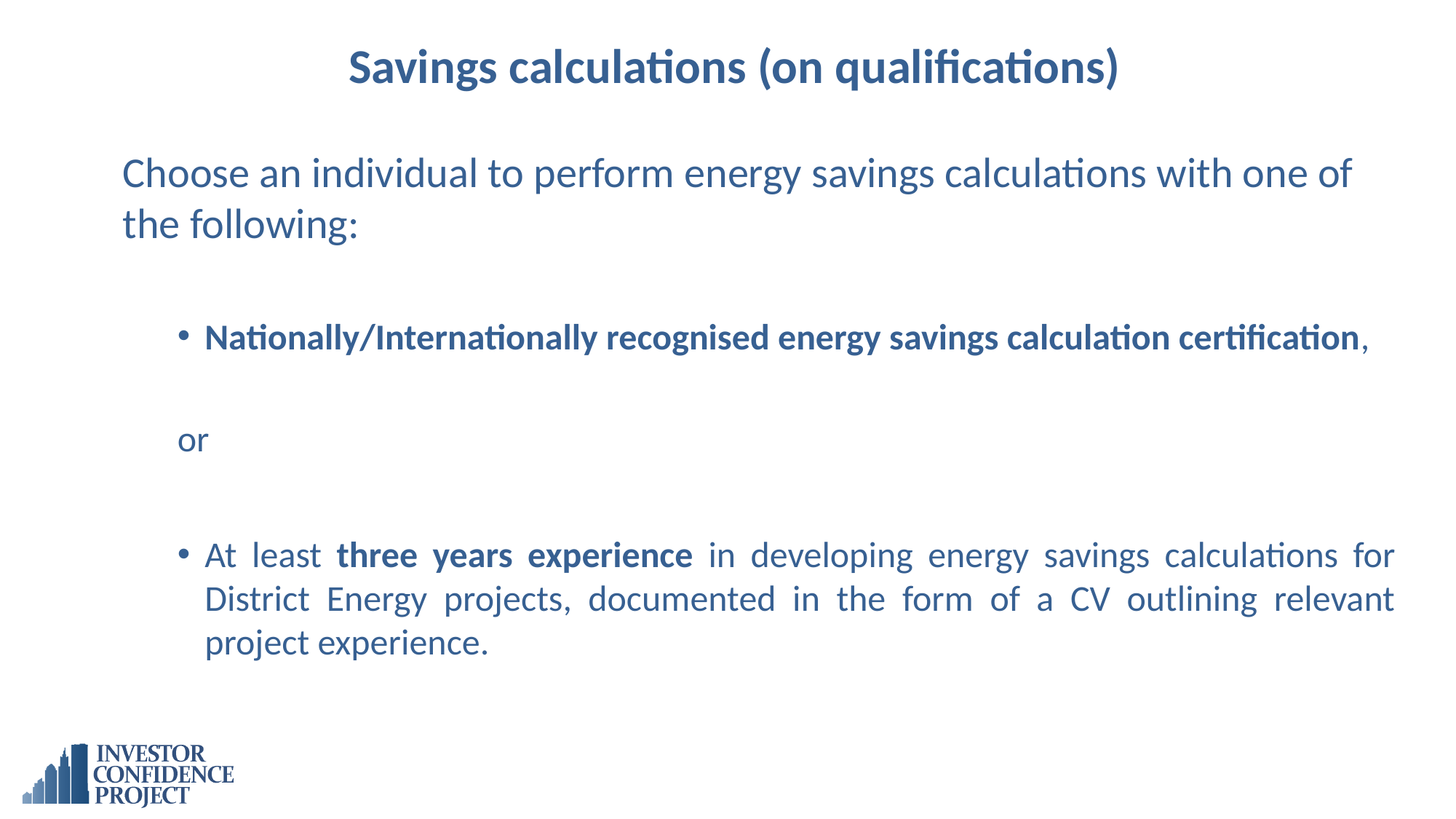

# Savings calculations (on qualifications)
Choose an individual to perform energy savings calculations with one of the following:

Nationally/Internationally recognised energy savings calculation certification,

or

At least three years experience in developing energy savings calculations for District Energy projects, documented in the form of a CV outlining relevant project experience.